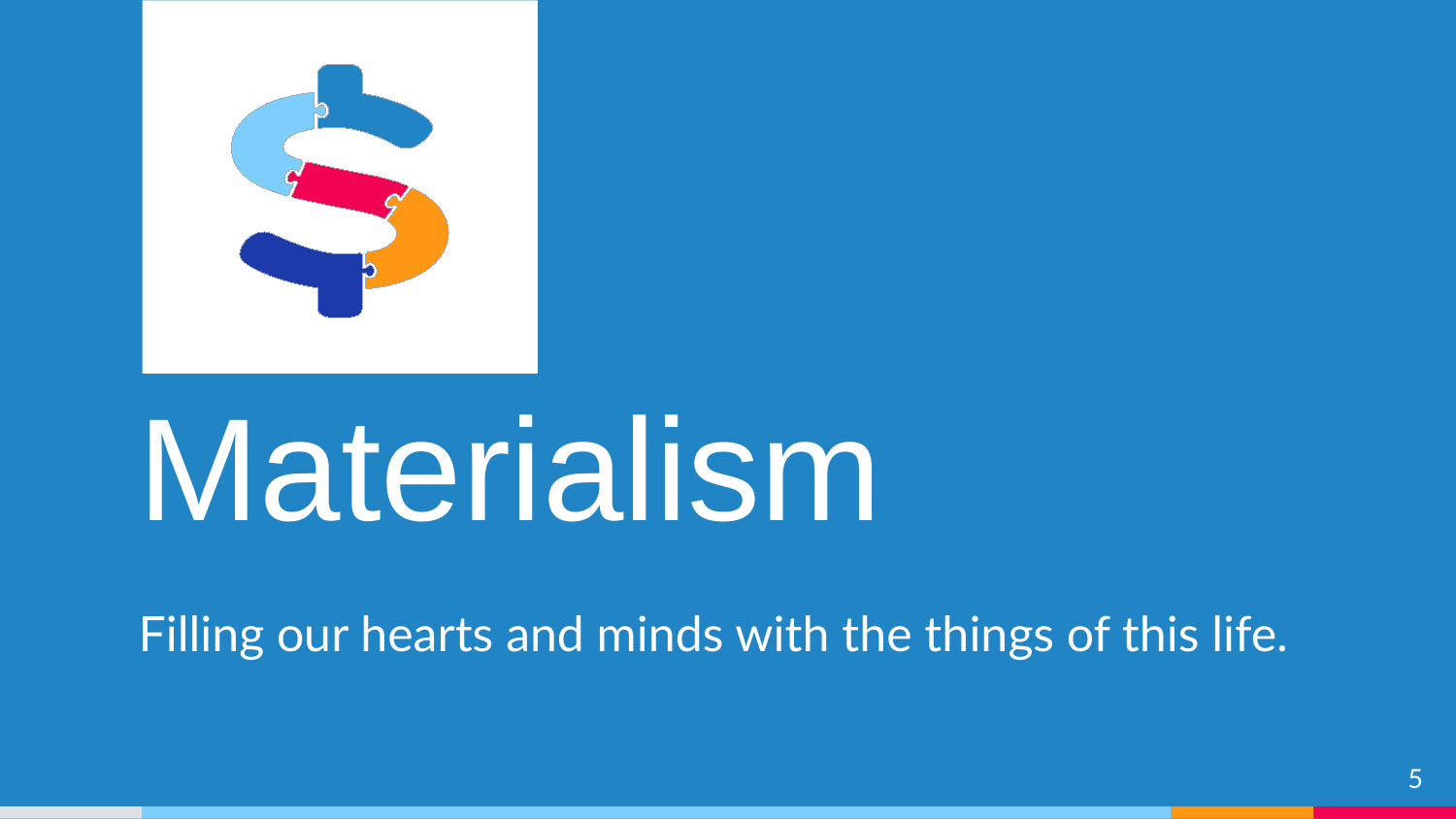

Materialism
Filling our hearts and minds with the things of this life.
5